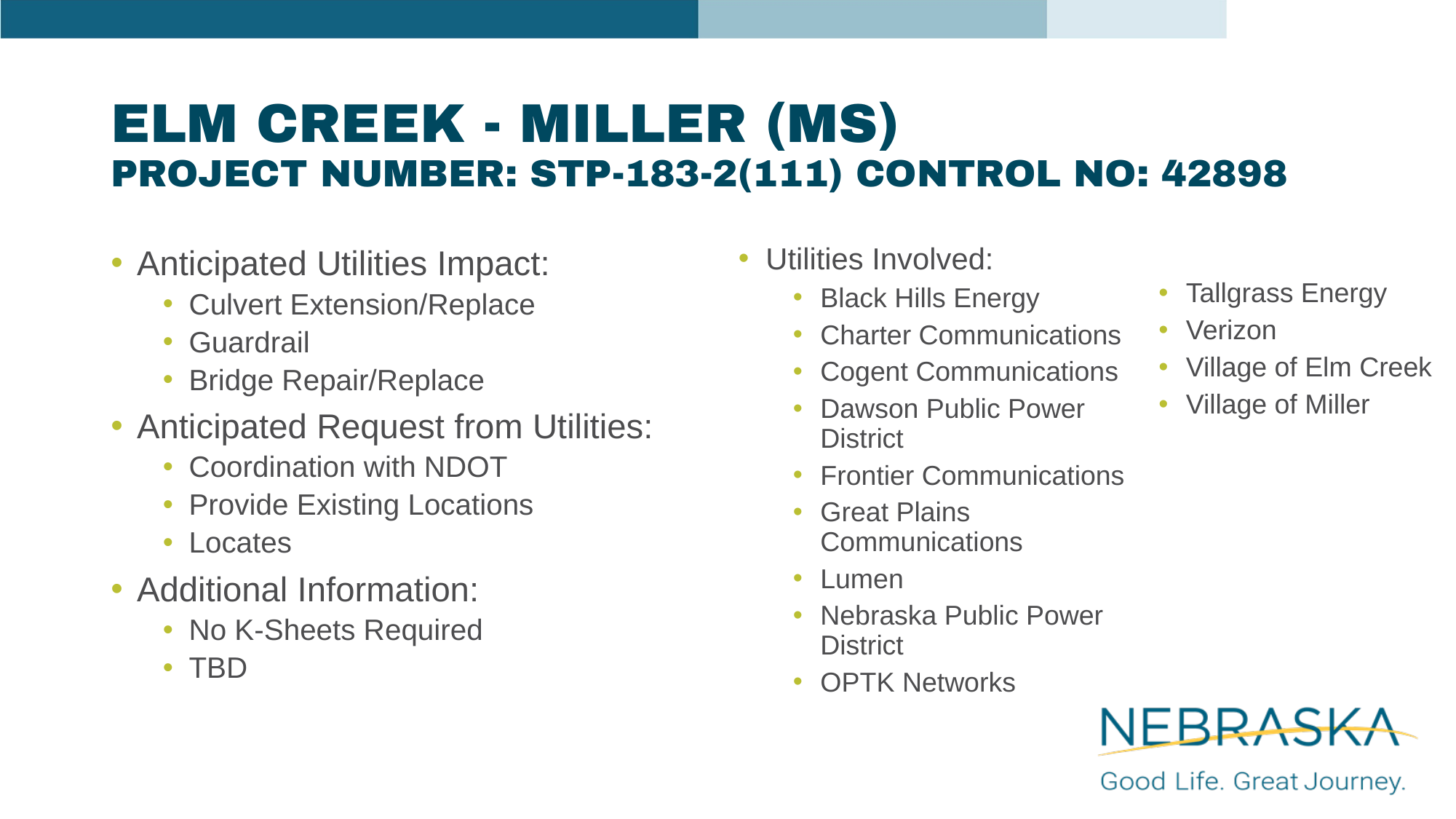

# Elm Creek - Miller (MS) Project Number: STP-183-2(111) Control No: 42898
Utilities Involved:
Black Hills Energy
Charter Communications
Cogent Communications
Dawson Public Power District
Frontier Communications
Great Plains Communications
Lumen
Nebraska Public Power District
OPTK Networks
Anticipated Utilities Impact:
Culvert Extension/Replace
Guardrail
Bridge Repair/Replace
Anticipated Request from Utilities:
Coordination with NDOT
Provide Existing Locations
Locates
Additional Information:
No K-Sheets Required
TBD
Tallgrass Energy
Verizon
Village of Elm Creek
Village of Miller